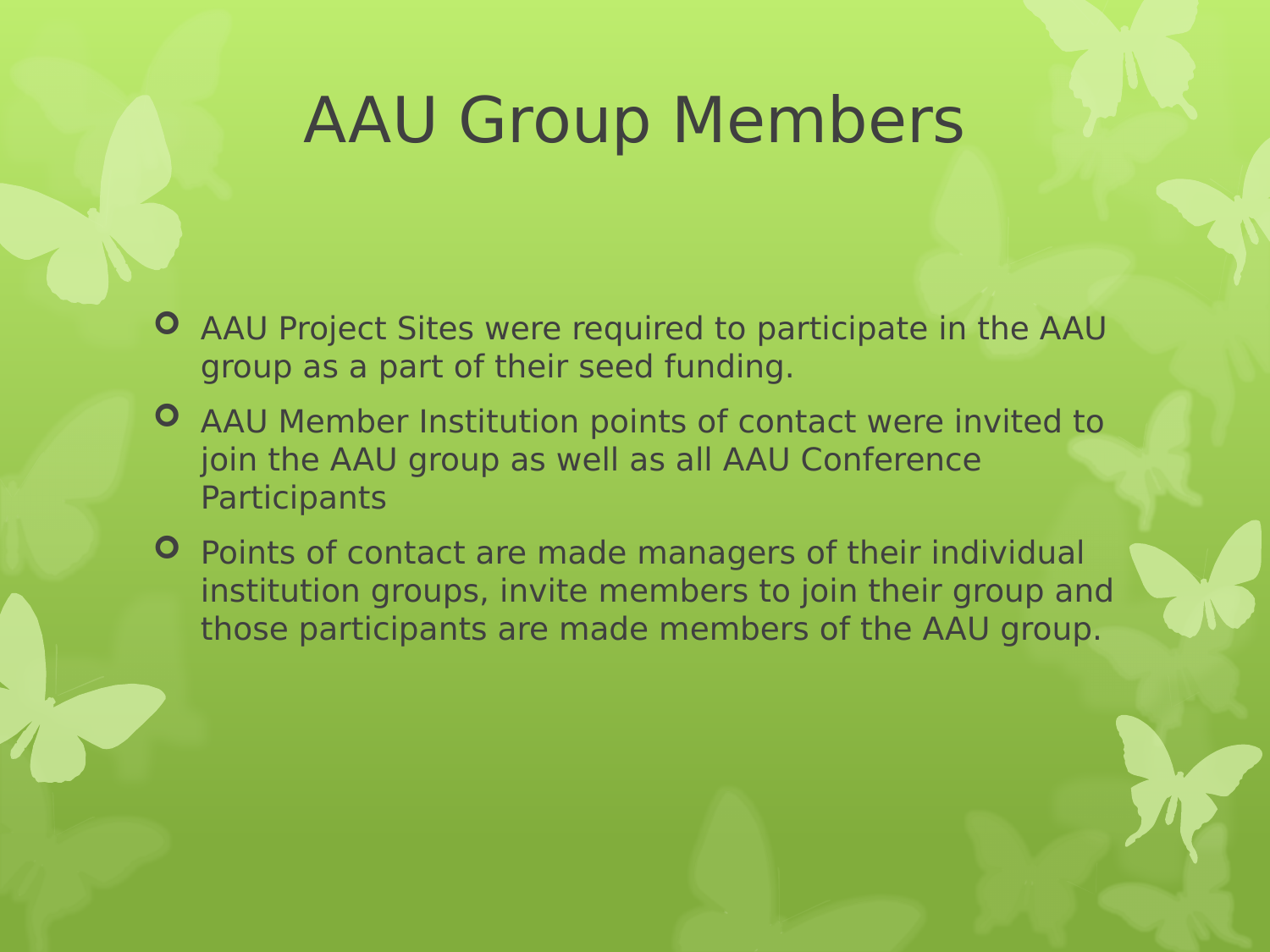

# AAU Group Members
AAU Project Sites were required to participate in the AAU group as a part of their seed funding.
AAU Member Institution points of contact were invited to join the AAU group as well as all AAU Conference Participants
Points of contact are made managers of their individual institution groups, invite members to join their group and those participants are made members of the AAU group.